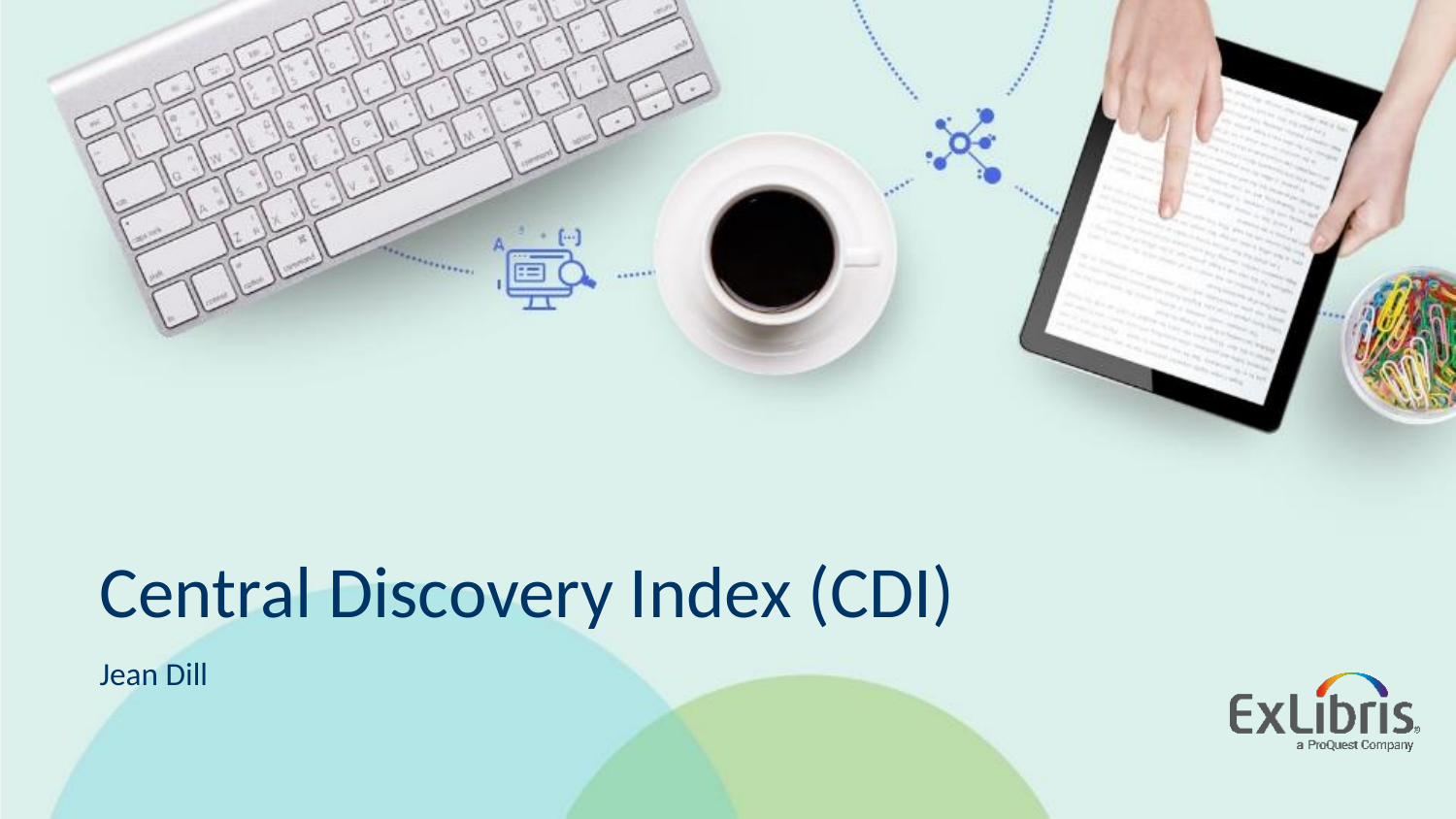

# Central Discovery Index (CDI)
Jean Dill